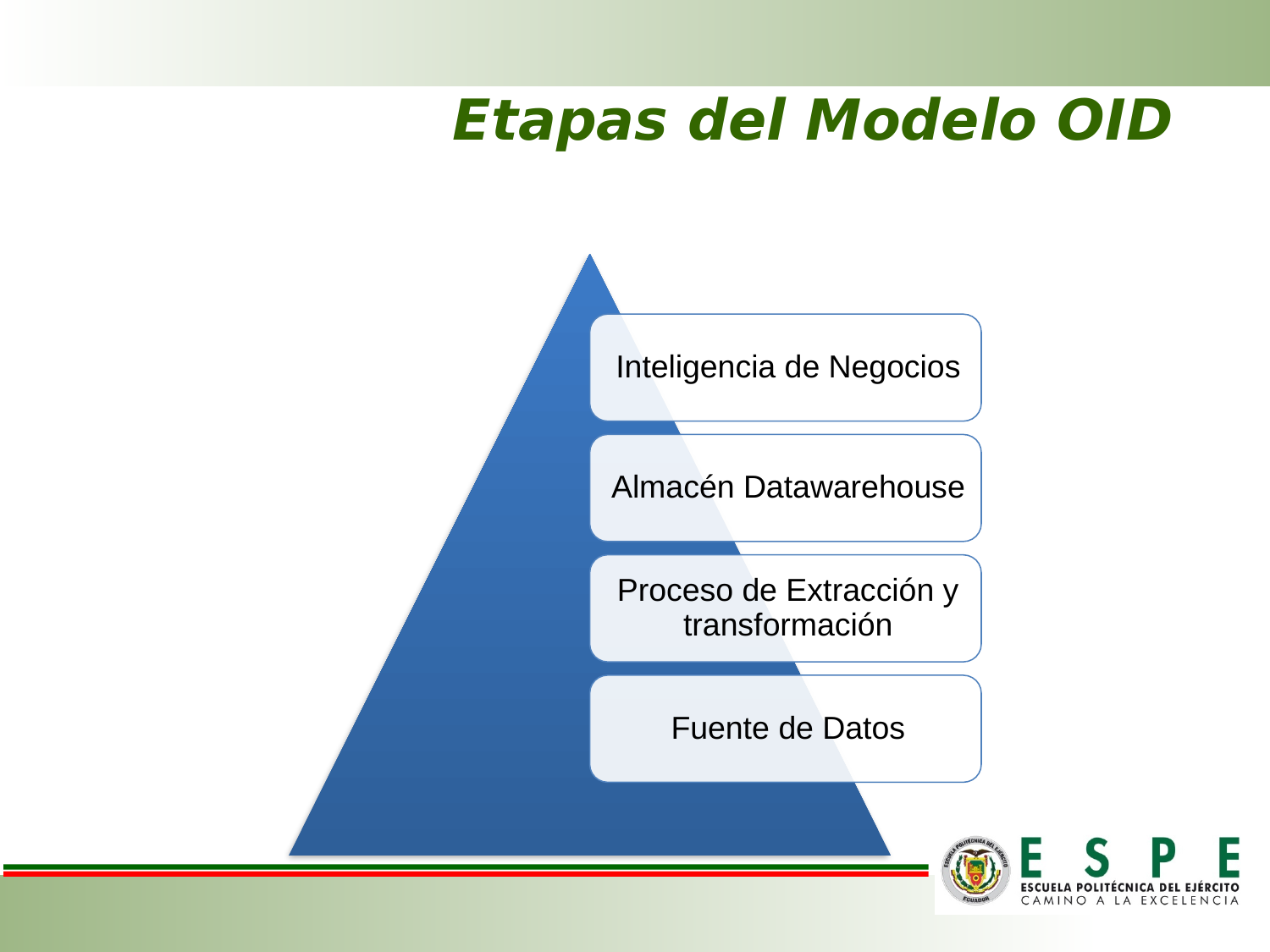

# Etapas del Modelo OID
Inteligencia de Negocios
Almacén Datawarehouse
Proceso de Extracción y transformación
Fuente de Datos